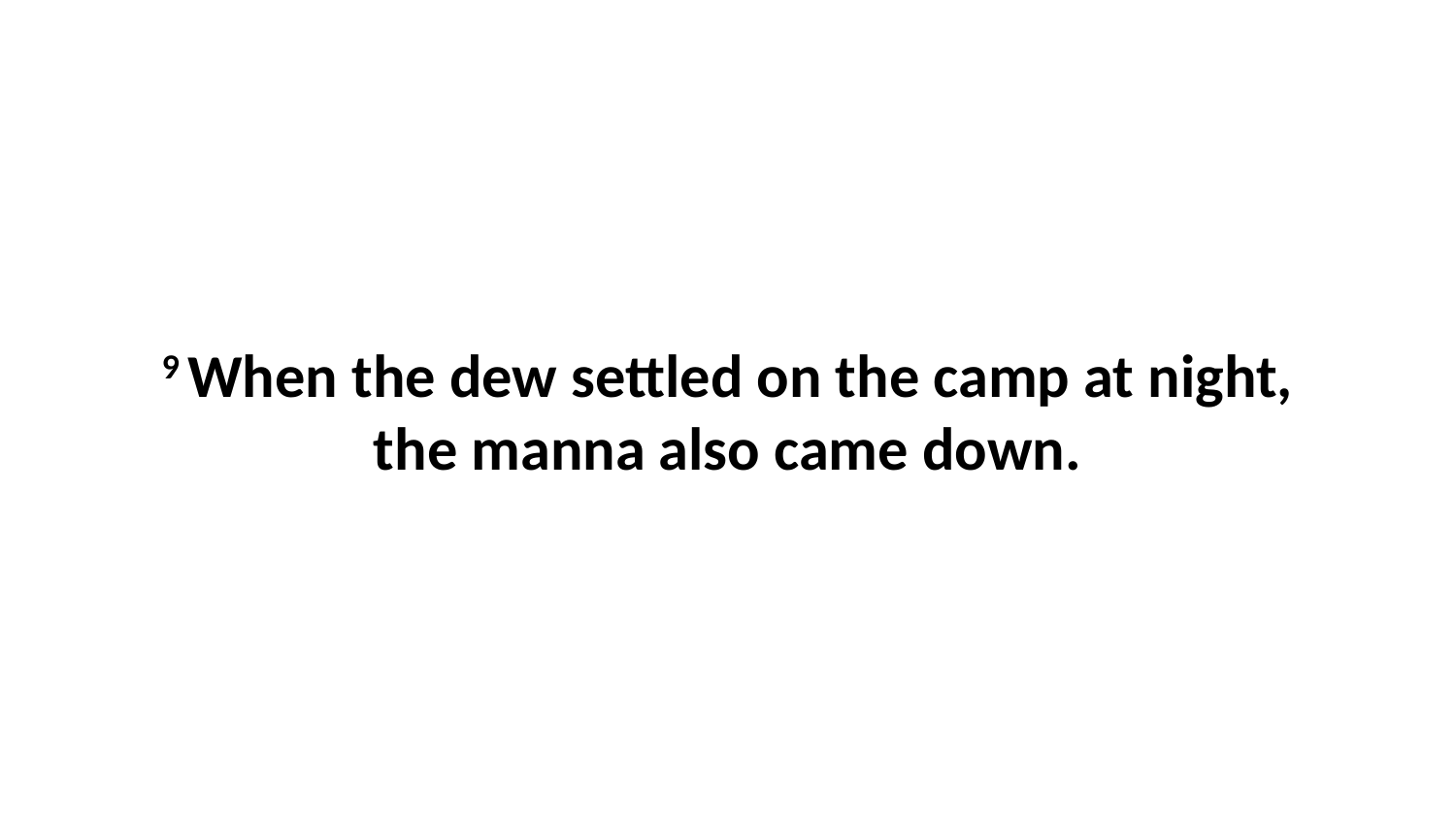

9 When the dew settled on the camp at night, the manna also came down.